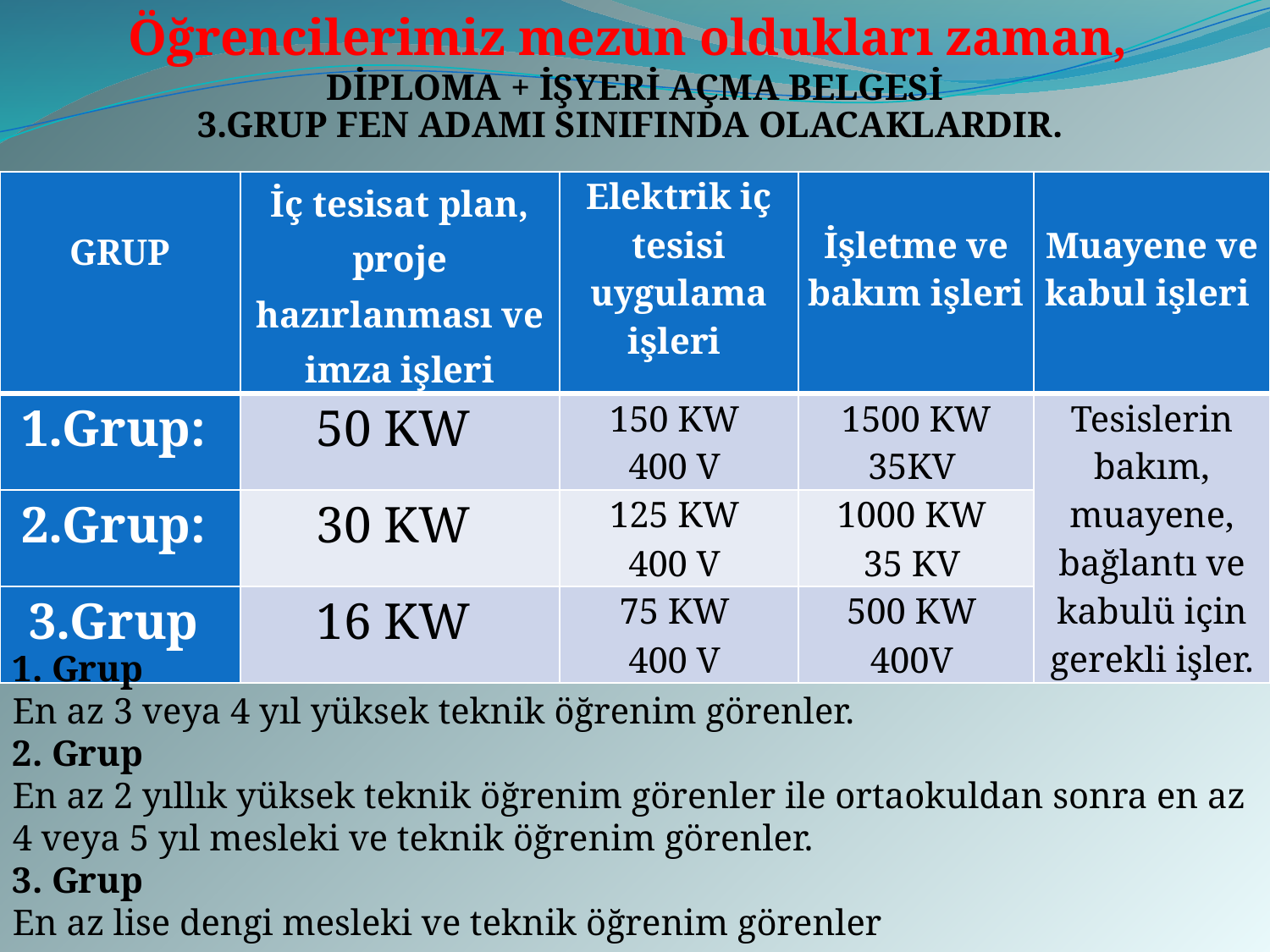

Öğrencilerimiz mezun oldukları zaman,
DİPLOMA + İŞYERİ AÇMA BELGESİ
3.GRUP FEN ADAMI SINIFINDA OLACAKLARDIR.
| GRUP | İç tesisat plan, proje hazırlanması ve imza işleri | Elektrik iç tesisi uygulama işleri | İşletme ve bakım işleri | Muayene ve kabul işleri |
| --- | --- | --- | --- | --- |
| 1.Grup: | 50 KW | 150 KW 400 V | 1500 KW 35KV | Tesislerin bakım, muayene, bağlantı ve kabulü için gerekli işler. |
| 2.Grup: | 30 KW | 125 KW 400 V | 1000 KW 35 KV |  |
| 3.Grup | 16 KW | 75 KW 400 V | 500 KW 400V |  |
1. Grup
En az 3 veya 4 yıl yüksek teknik öğrenim görenler.
2. Grup
En az 2 yıllık yüksek teknik öğrenim görenler ile ortaokuldan sonra en az 4 veya 5 yıl mesleki ve teknik öğrenim görenler.
3. Grup
En az lise dengi mesleki ve teknik öğrenim görenler